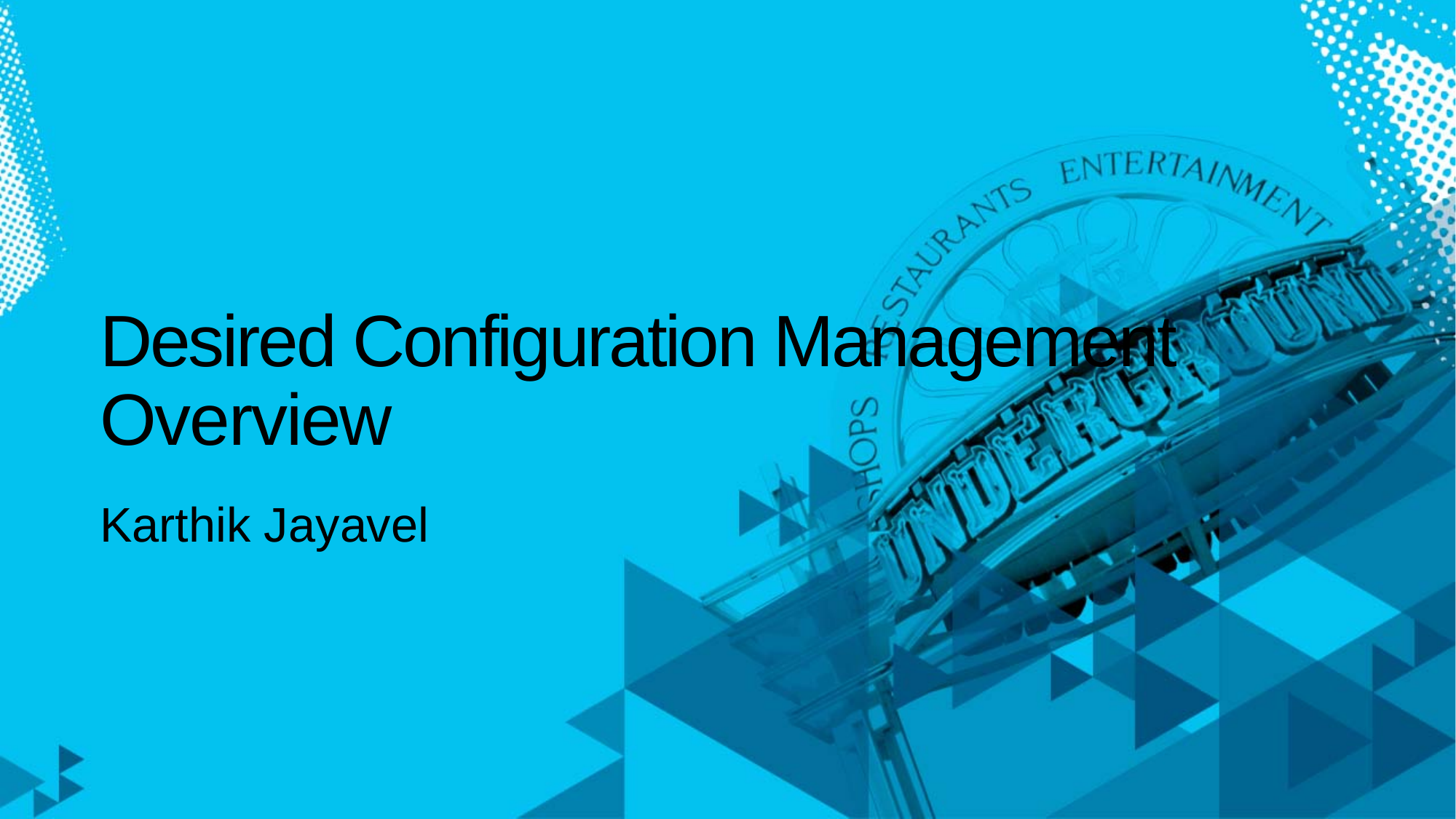

# Desired Configuration Management Overview
Karthik Jayavel